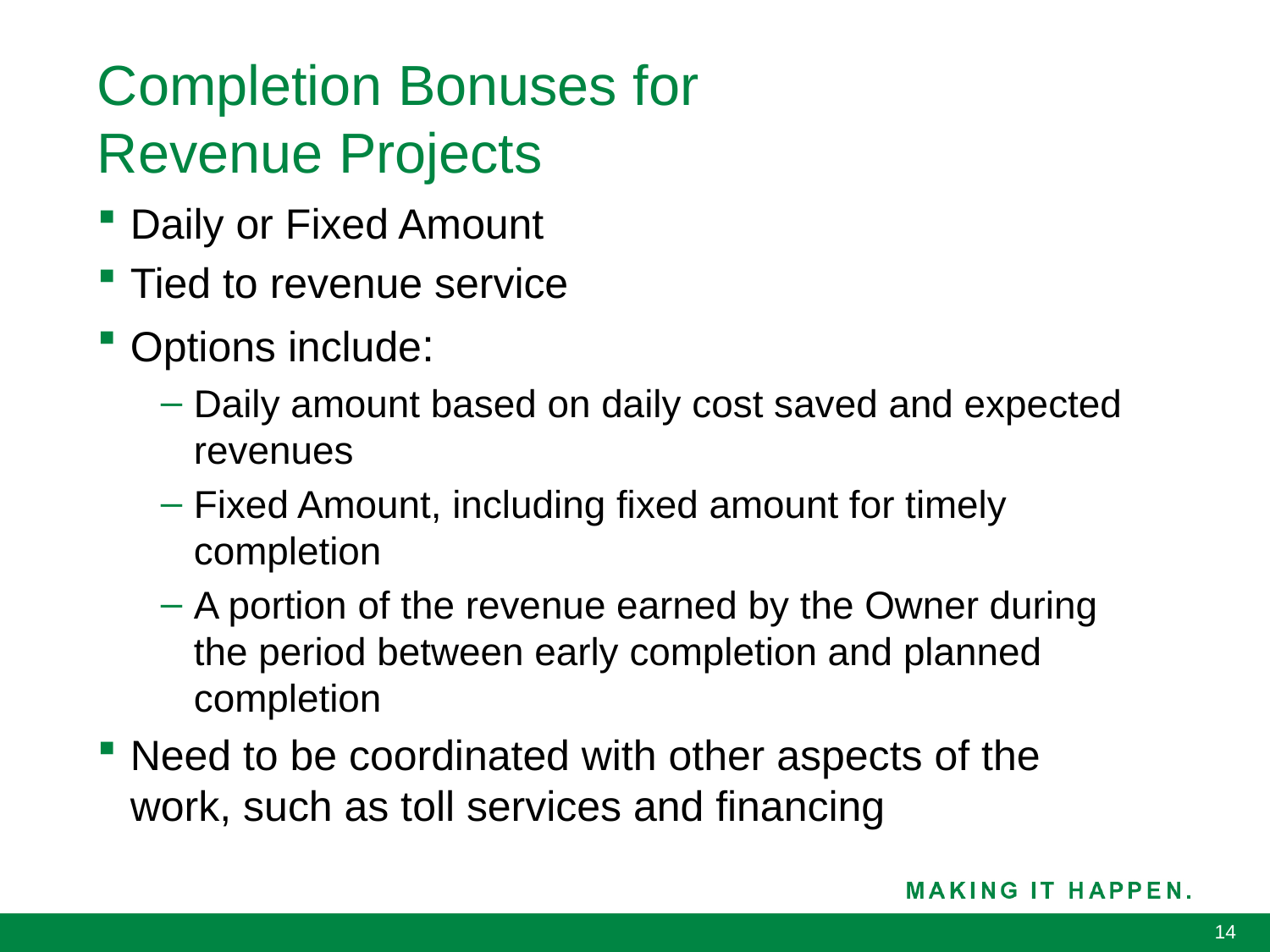

# Completion Bonuses for Revenue Projects
Daily or Fixed Amount
Tied to revenue service
Options include:
Daily amount based on daily cost saved and expected revenues
Fixed Amount, including fixed amount for timely completion
A portion of the revenue earned by the Owner during the period between early completion and planned completion
Need to be coordinated with other aspects of the work, such as toll services and financing
14